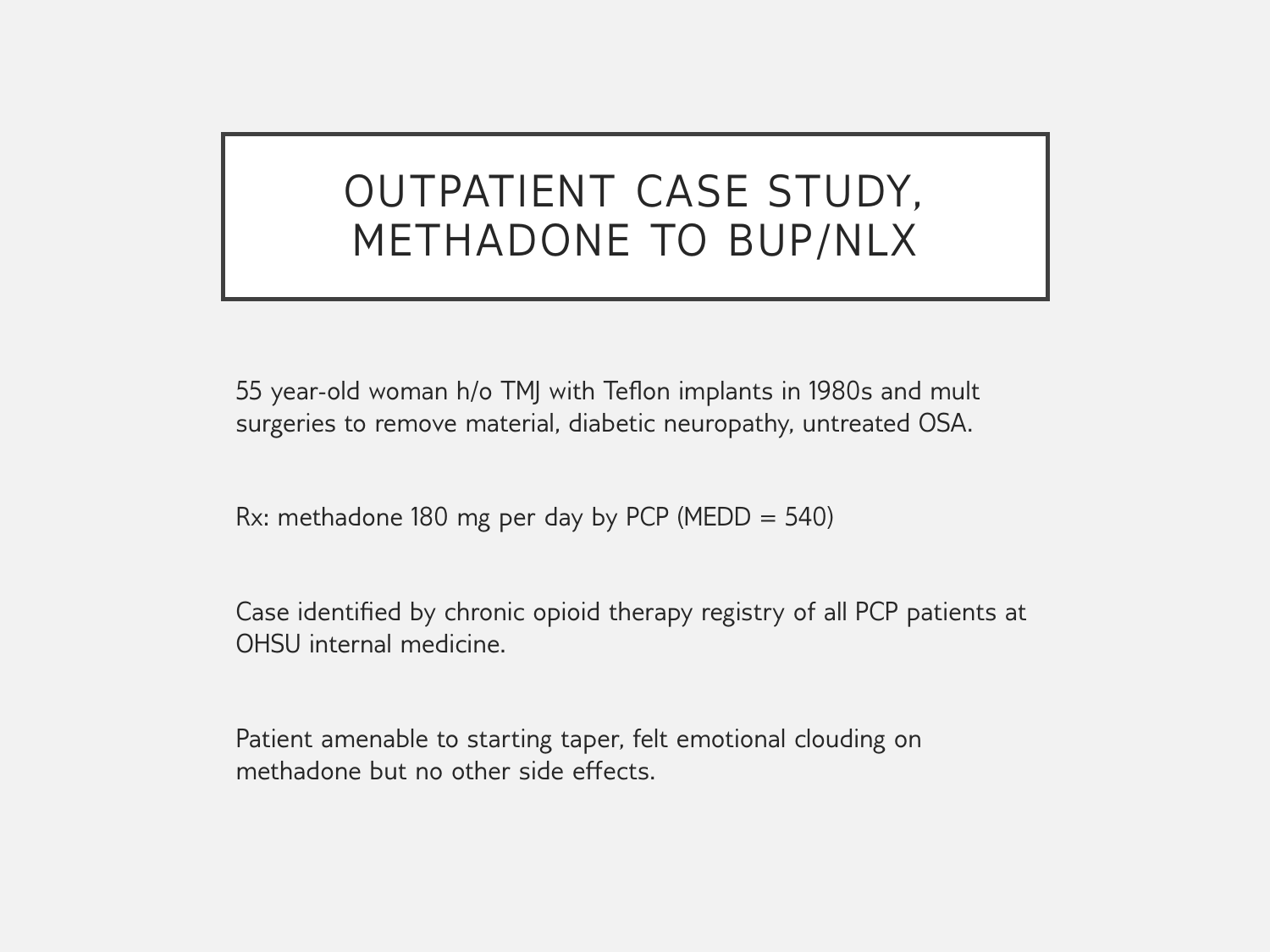

# Outpatient Case Study, methadone to bup/nlx
55 year-old woman h/o TMJ with Teflon implants in 1980s and mult surgeries to remove material, diabetic neuropathy, untreated OSA.

Rx: methadone 180 mg per day by PCP (MEDD = 540)

Case identified by chronic opioid therapy registry of all PCP patients at OHSU internal medicine.

Patient amenable to starting taper, felt emotional clouding on methadone but no other side effects.